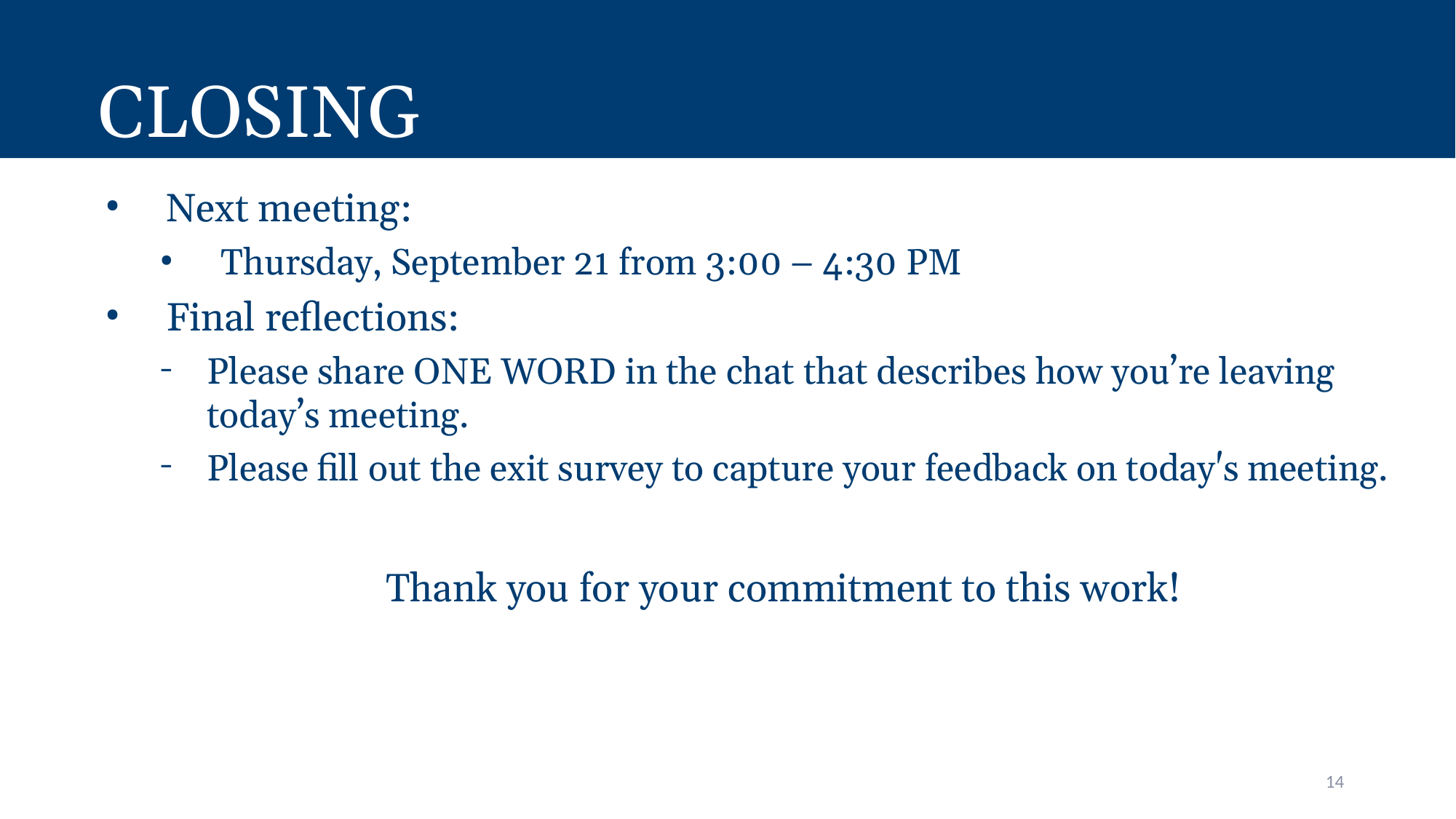

# Closing
Next meeting:
Thursday, September 21 from 3:00 – 4:30 PM
Final reflections:
Please share ONE WORD in the chat that describes how you’re leaving today’s meeting.
Please fill out the exit survey to capture your feedback on today's meeting.

Thank you for your commitment to this work!
14